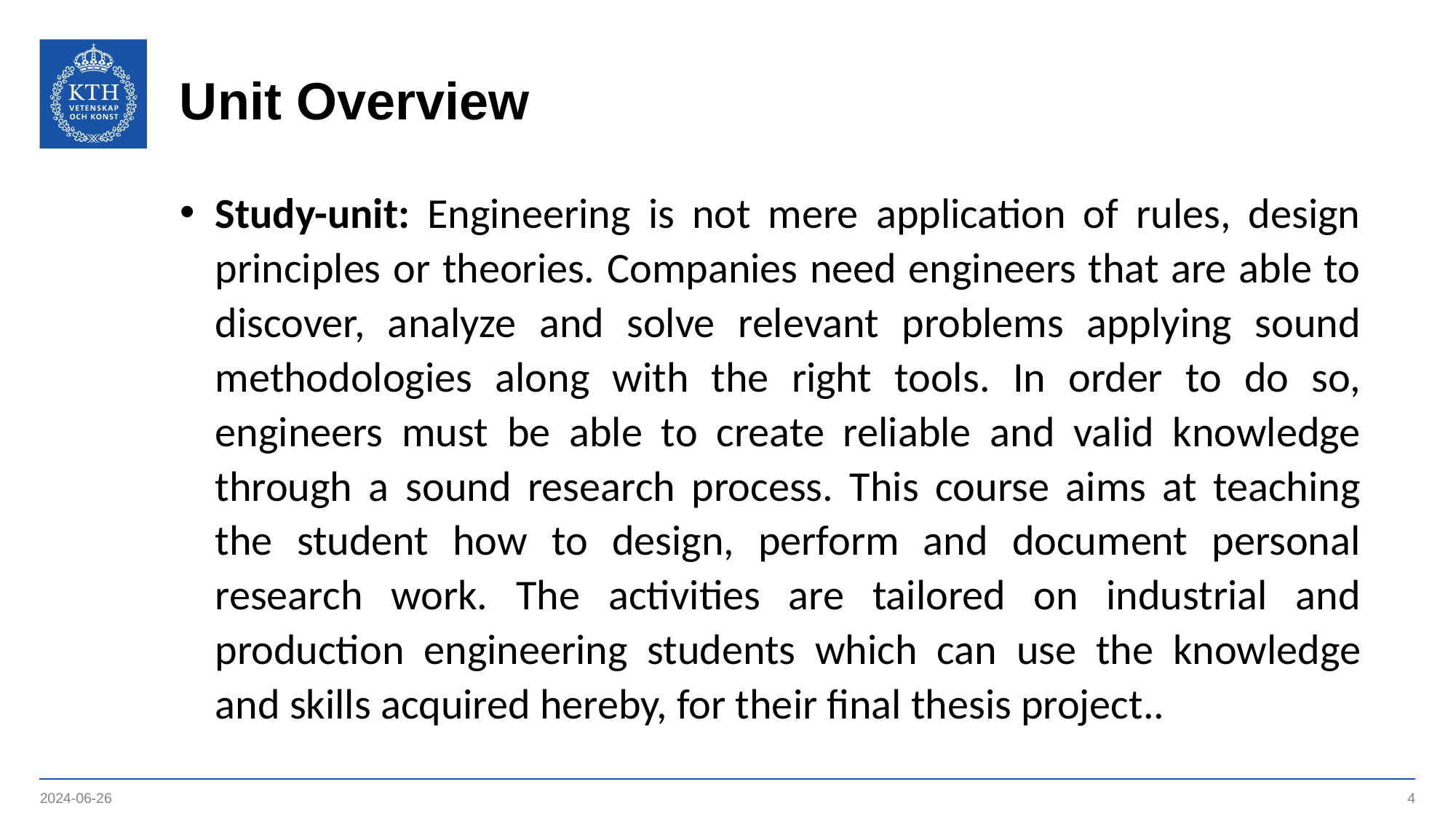

# Unit Overview
Study-unit: Engineering is not mere application of rules, design principles or theories. Companies need engineers that are able to discover, analyze and solve relevant problems applying sound methodologies along with the right tools. In order to do so, engineers must be able to create reliable and valid knowledge through a sound research process. This course aims at teaching the student how to design, perform and document personal research work. The activities are tailored on industrial and production engineering students which can use the knowledge and skills acquired hereby, for their final thesis project..

2024-06-26
4